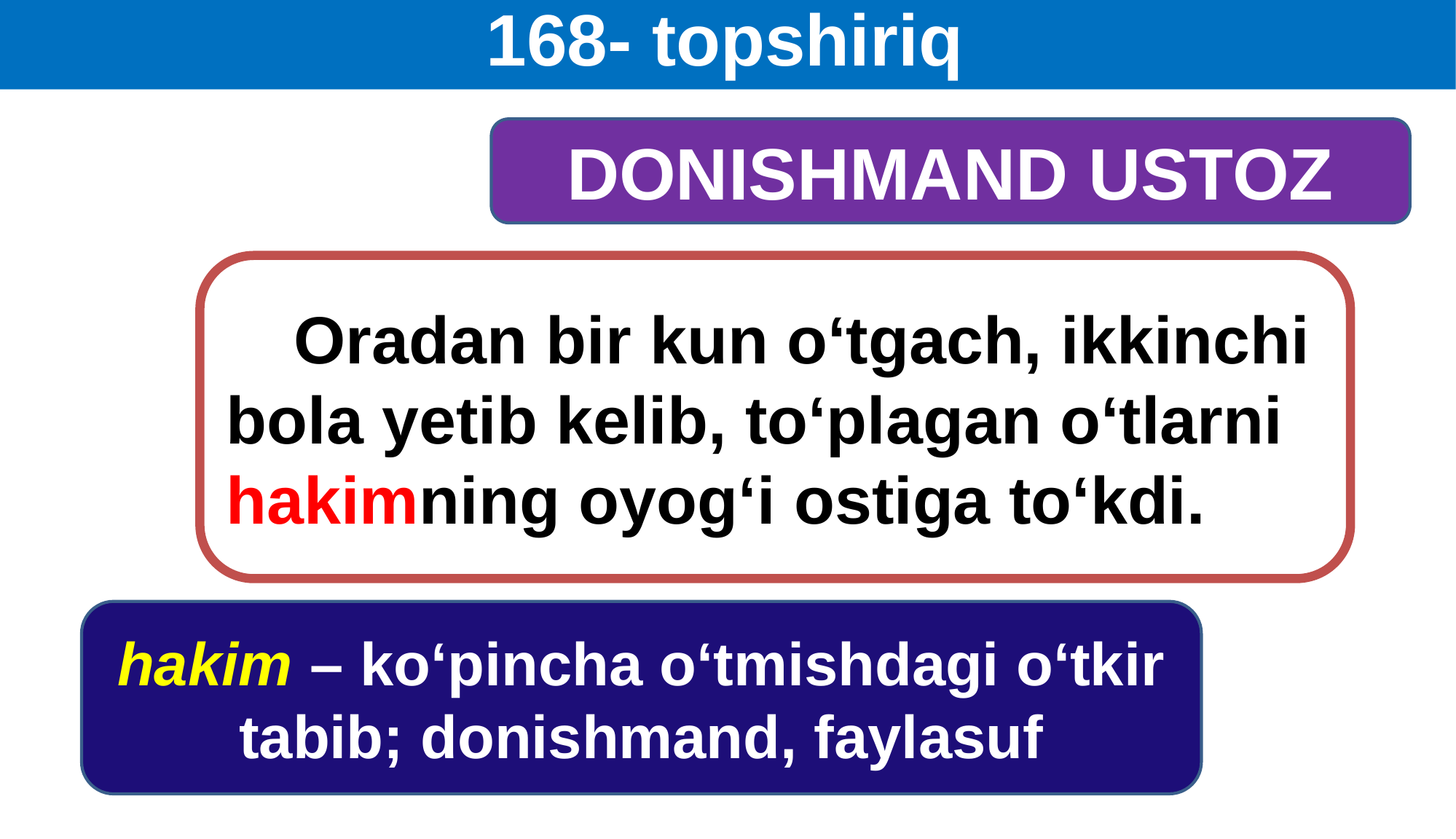

# 168- topshiriq
DONISHMAND USTOZ
    Oradan bir kun o‘tgach, ikkinchi bola yetib kelib, to‘plagan o‘tlarni hakimning oyog‘i ostiga to‘kdi.

hakim – ko‘pincha o‘tmishdagi o‘tkir tabib; donishmand, faylasuf